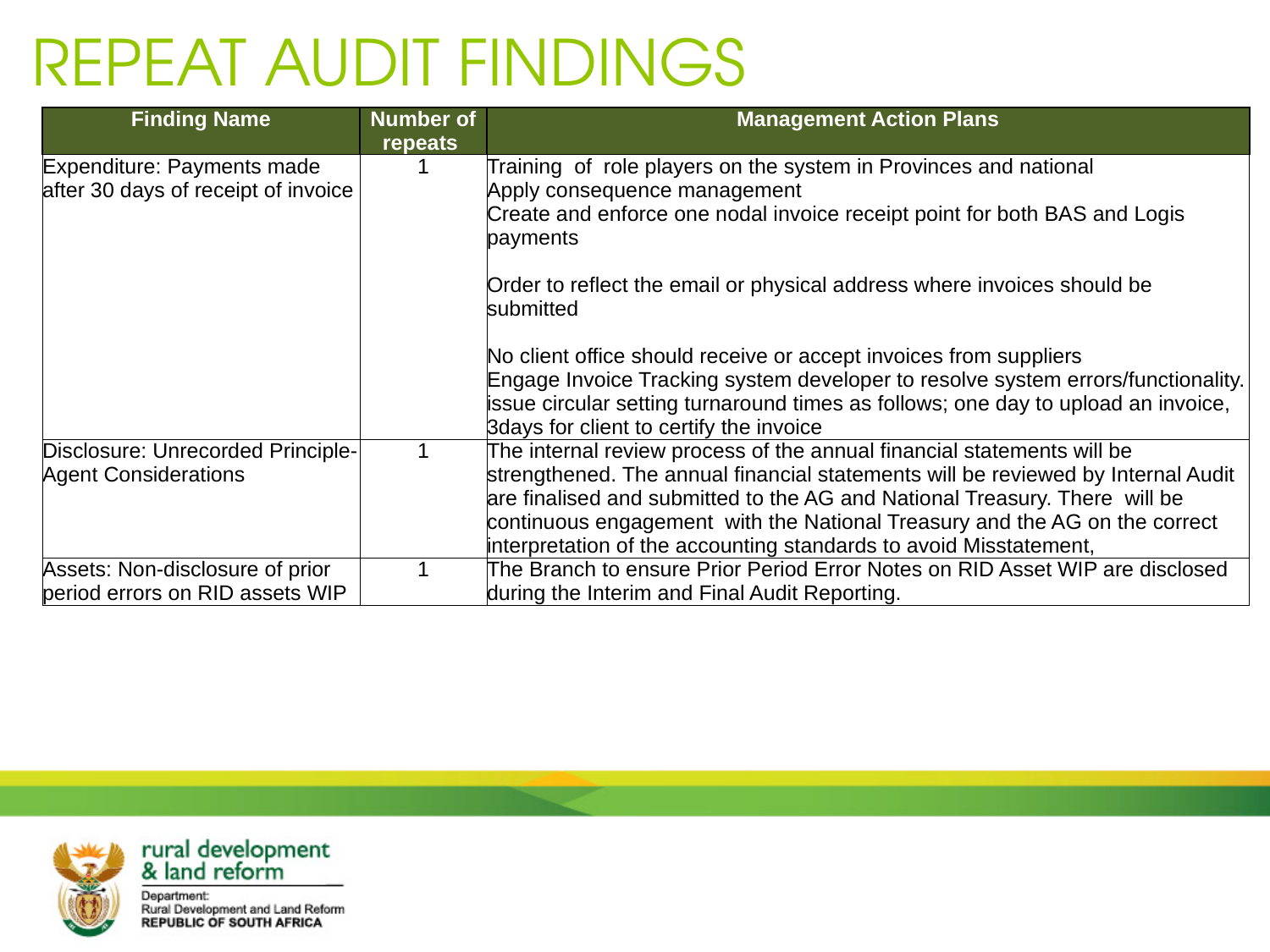

# REPEAT AUDIT FINDINGS

| Finding Name | Number of repeats | Management Action Plans |
| --- | --- | --- |
| Expenditure: Payments made after 30 days of receipt of invoice | 1 | Training of role players on the system in Provinces and national Apply consequence management Create and enforce one nodal invoice receipt point for both BAS and Logis payments Order to reflect the email or physical address where invoices should be submitted No client office should receive or accept invoices from suppliers Engage Invoice Tracking system developer to resolve system errors/functionality. issue circular setting turnaround times as follows; one day to upload an invoice, 3days for client to certify the invoice |
| Disclosure: Unrecorded Principle-Agent Considerations | 1 | The internal review process of the annual financial statements will be strengthened. The annual financial statements will be reviewed by Internal Audit are finalised and submitted to the AG and National Treasury. There will be continuous engagement with the National Treasury and the AG on the correct interpretation of the accounting standards to avoid Misstatement, |
| Assets: Non-disclosure of prior period errors on RID assets WIP | 1 | The Branch to ensure Prior Period Error Notes on RID Asset WIP are disclosed during the Interim and Final Audit Reporting. |